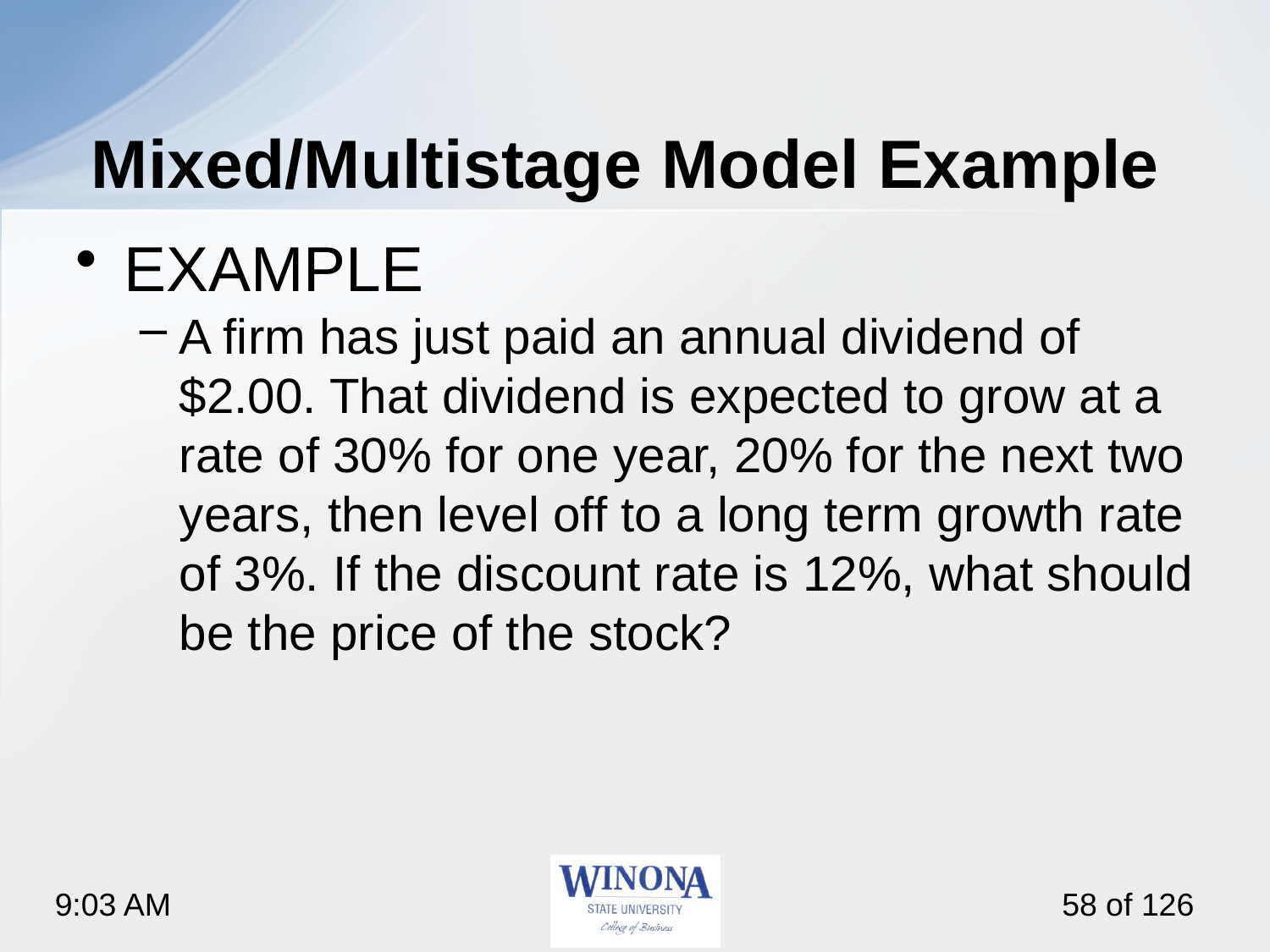

# Mixed/Multistage Model Example
EXAMPLE
A firm has just paid an annual dividend of $2.00. That dividend is expected to grow at a rate of 30% for one year, 20% for the next two years, then level off to a long term growth rate of 3%. If the discount rate is 12%, what should be the price of the stock?